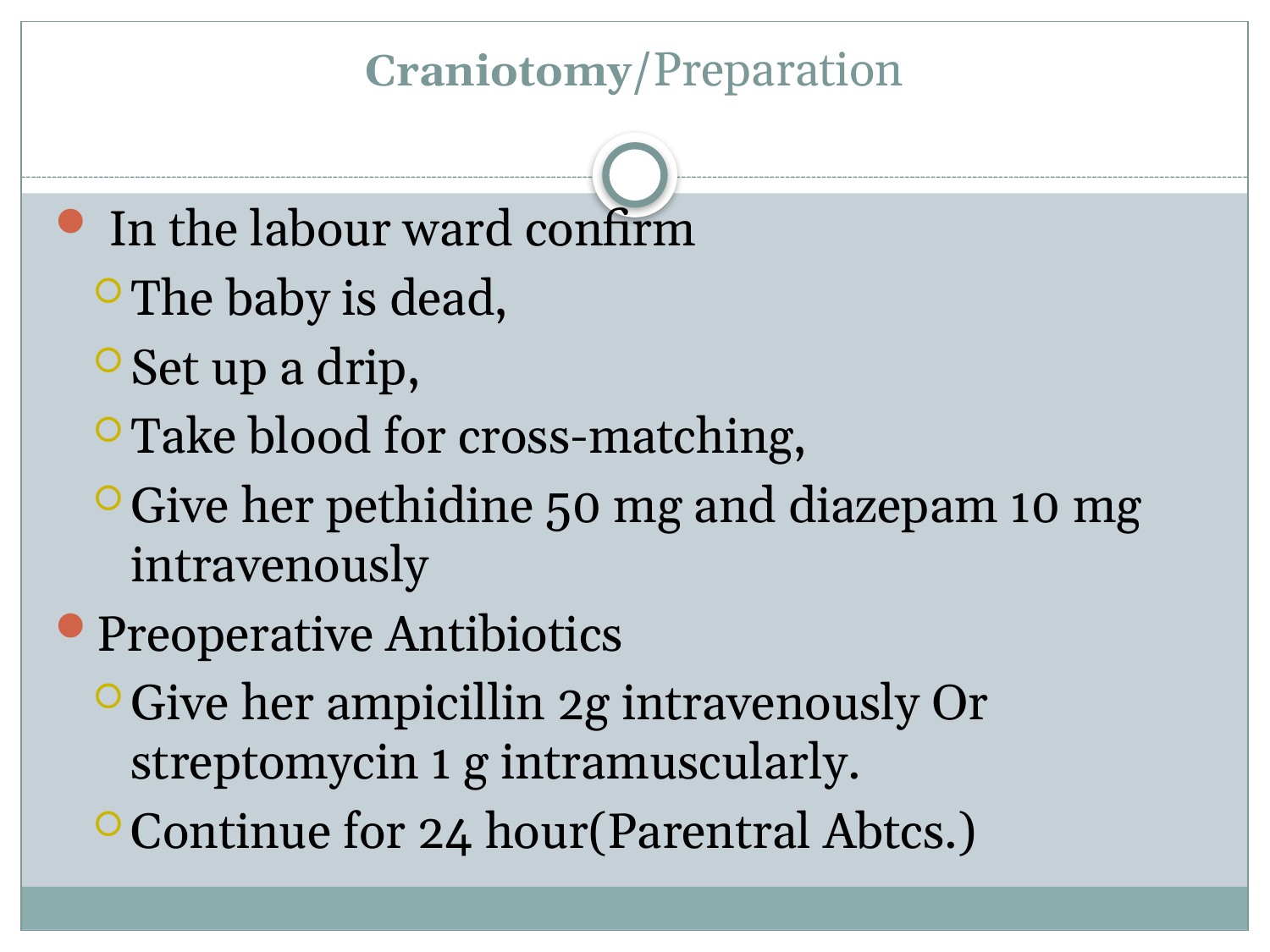

# Craniotomy/Preparation
 In the labour ward confirm
The baby is dead,
Set up a drip,
Take blood for cross-matching,
Give her pethidine 50 mg and diazepam 10 mg intravenously
Preoperative Antibiotics
Give her ampicillin 2g intravenously Or streptomycin 1 g intramuscularly.
Continue for 24 hour(Parentral Abtcs.)